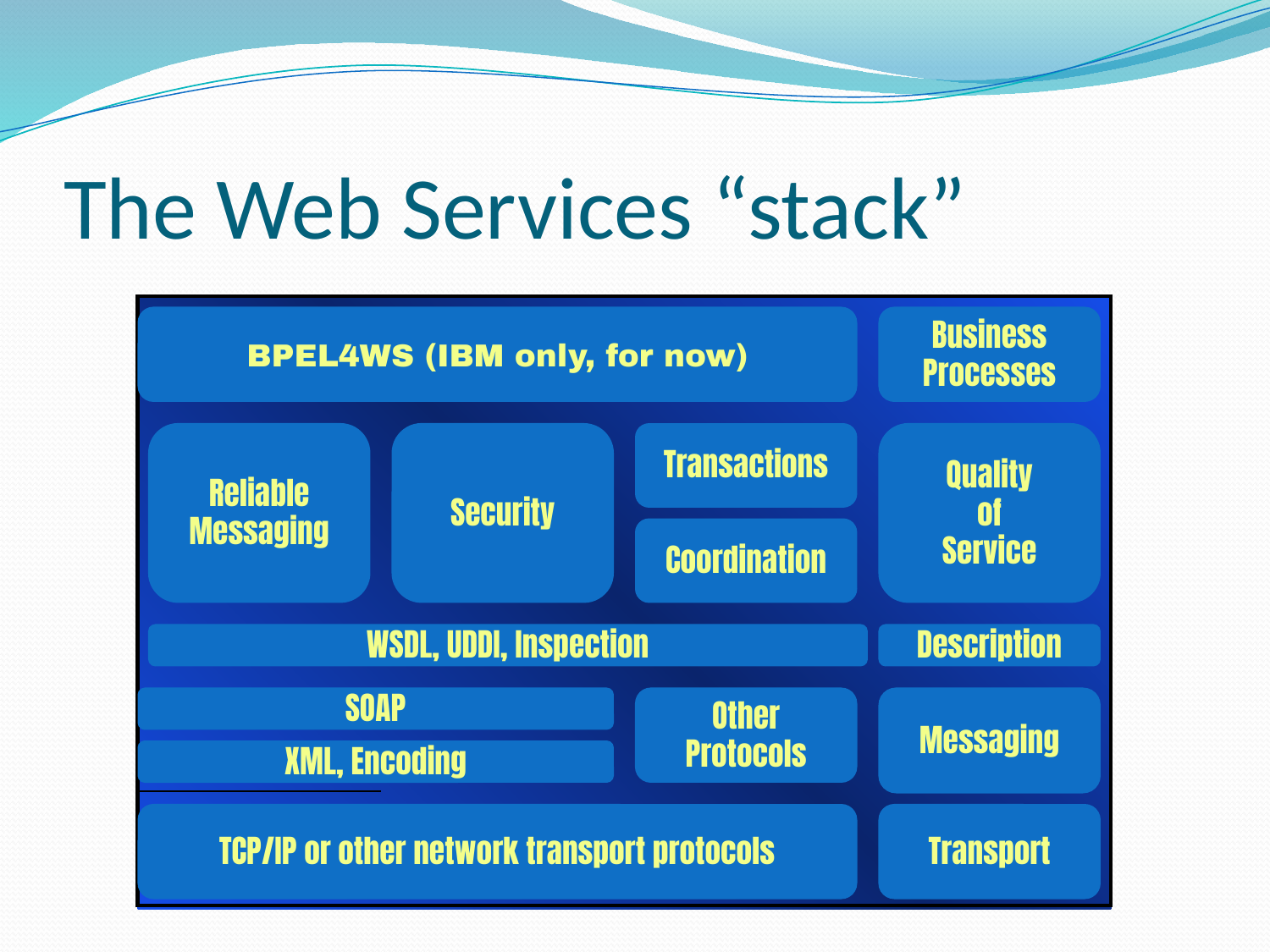

# The Web Services “stack”

|  |  |  |  |
| --- | --- | --- | --- |
|  |  |  |  |
|  |  |  |  |
|  |  |  |  |
|  |  |  |  |
BPEL4WS (IBM only, for now)
Business
Processes
Reliable
Messaging
Security
Transactions
Quality
of
Service
Coordination
WSDL, UDDI, Inspection
Description
SOAP
Other
Protocols
Messaging
XML, Encoding
TCP/IP or other network transport protocols
Transport